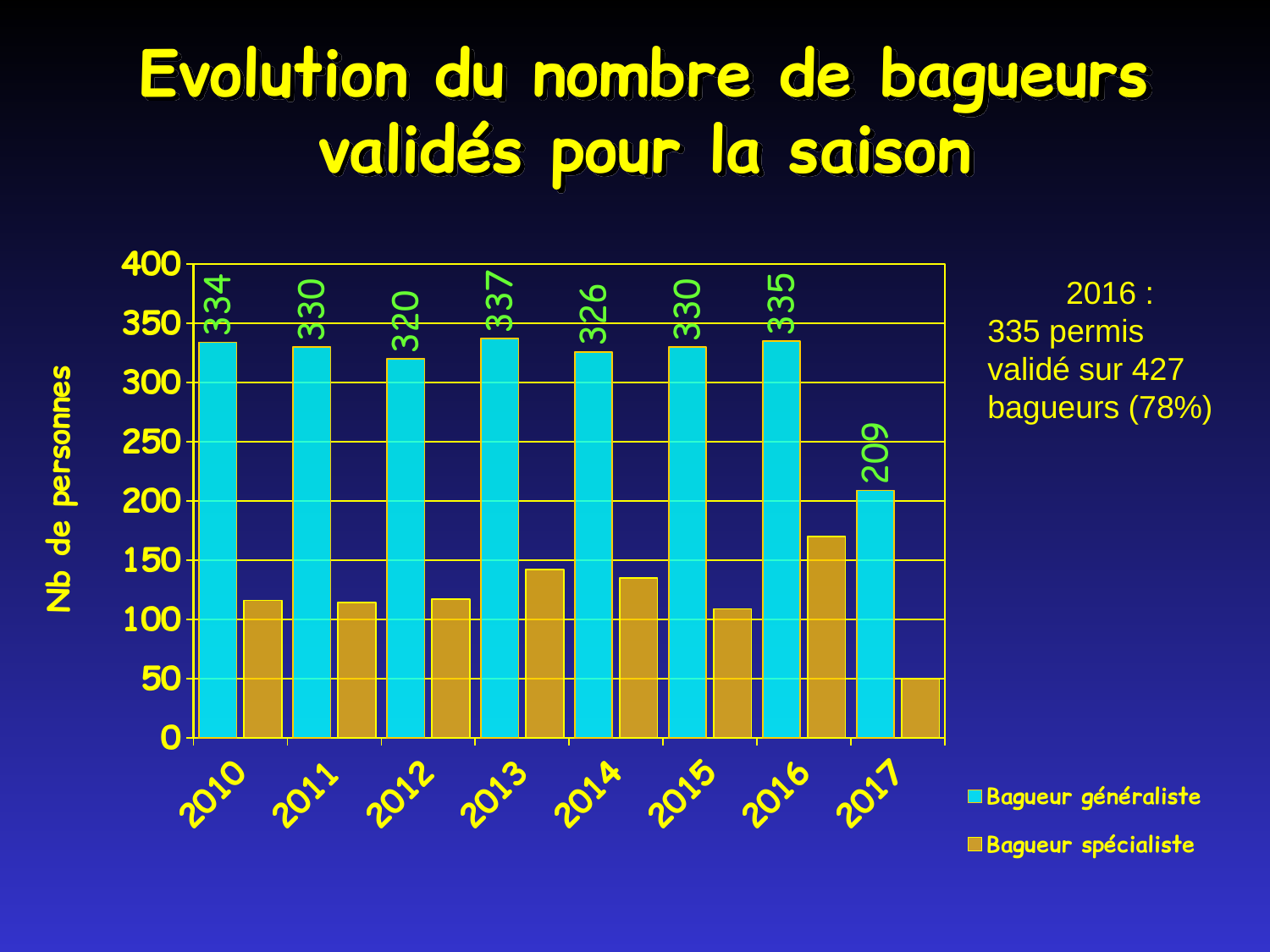

# Evolution du nombre de bagueurs validés pour la saison

### Chart

| Category | Bagueur généraliste | Bagueur spécialiste |
|---|---|---|
| 2010 | 334.0 | 116.0 |
| 2011 | 330.0 | 114.0 |
| 2012 | 320.0 | 117.0 |
| 2013 | 337.0 | 142.0 |
| 2014 | 326.0 | 135.0 |
| 2015 | 330.0 | 109.0 |
| 2016 | 335.0 | 170.0 |
| 2017 | 209.0 | 50.0 |
2016 :
335 permis validé sur 427 bagueurs (78%)